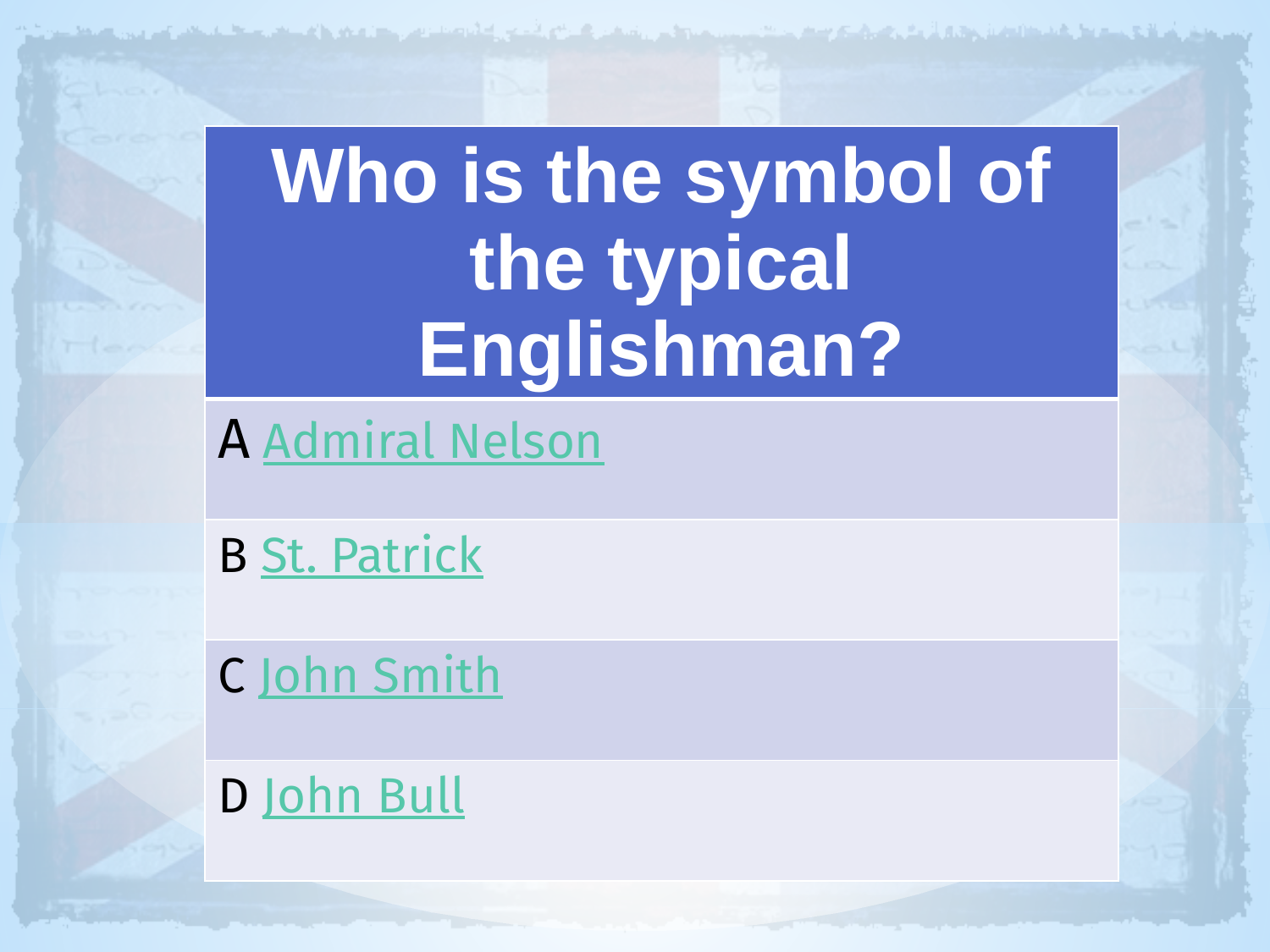

| Who is the symbol of the typical Englishman? |
| --- |
| A Admiral Nelson |
| B St. Patrick |
| C John Smith |
| D John Bull |